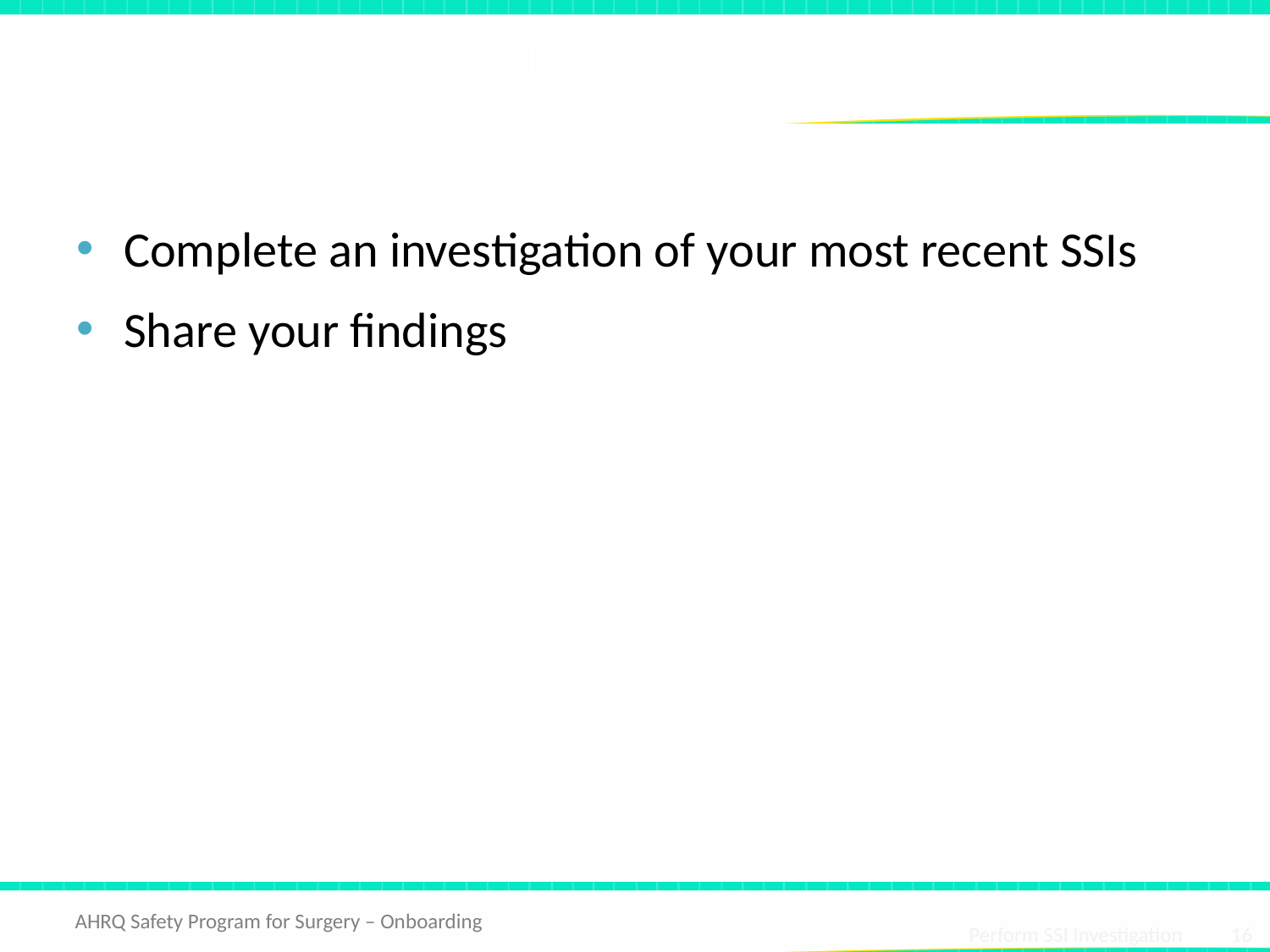

# Next Steps
Complete an investigation of your most recent SSIs
Share your findings